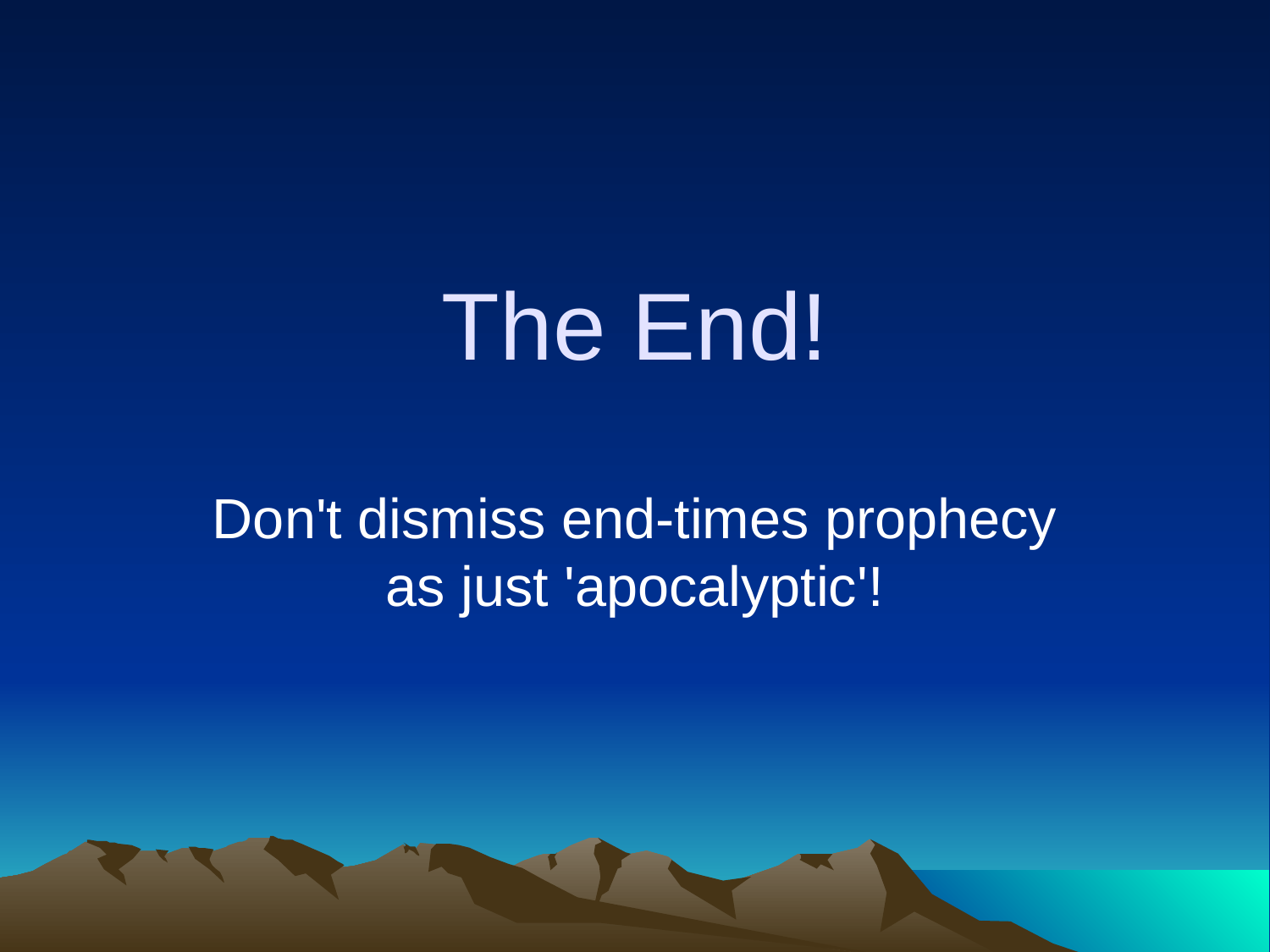

# The End!
Don't dismiss end-times prophecy as just 'apocalyptic'!